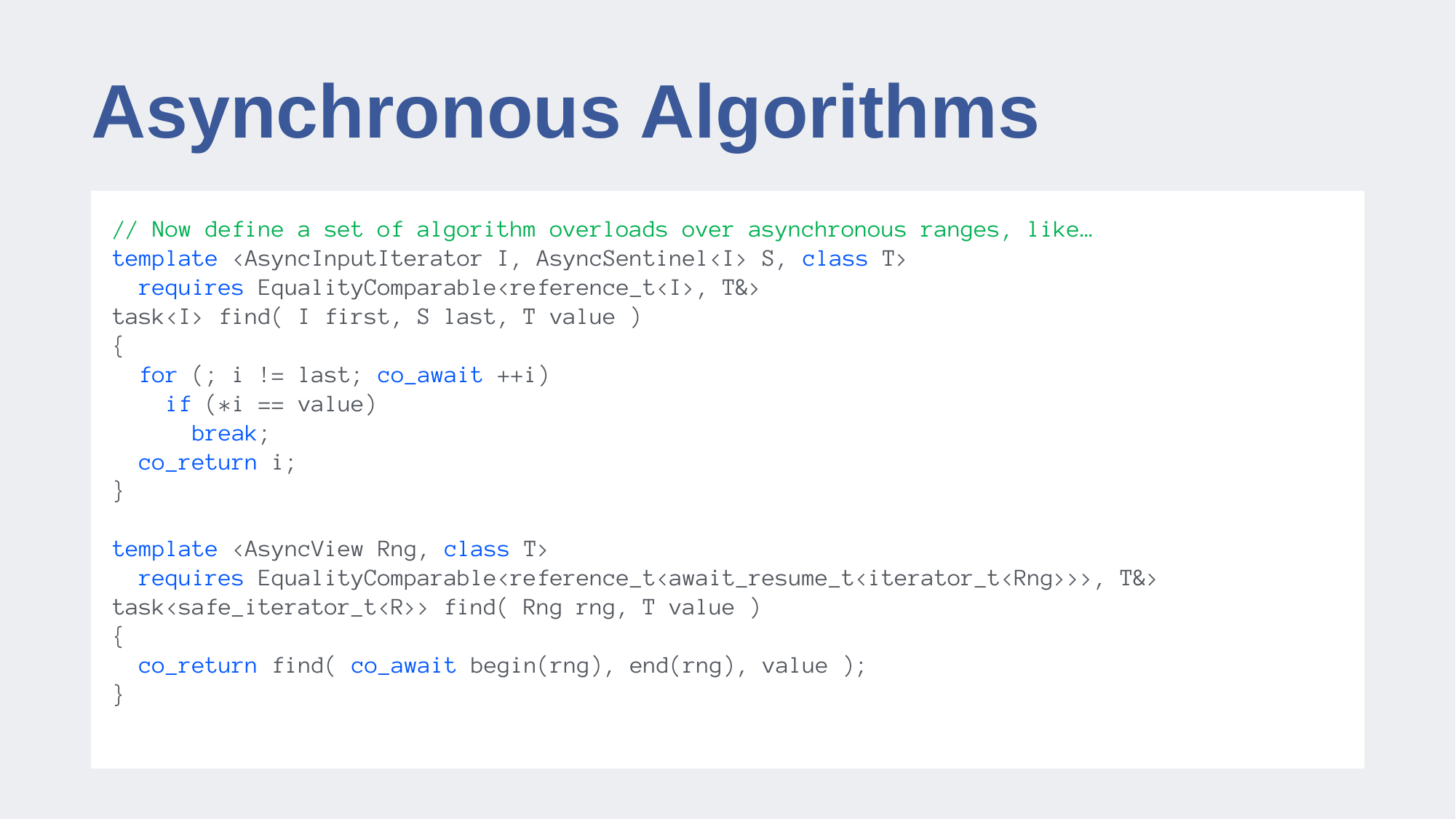

# Asynchronous Algorithms
// Now define a set of algorithm overloads over asynchronous ranges, like…
template <AsyncInputIterator I, Sentinel<I> S, class T>
  requires EqualityComparable<reference_t<I>, T&>
task<I> find( I first, S last, T value )
{
  for (; i != last; co_await ++i)
    if (*i == value)
      break;
  co_return i;
}

// Now define a set of algorithm overloads over asynchronous ranges, like…
template <AsyncInputIterator I, AsyncSentinel<I> S, class T>
  requires EqualityComparable<reference_t<I>, T&>
task<I> find( I first, S last, T value )
{
  for (; i != last; co_await ++i)
    if (*i == value)
      break;
  co_return i;
}

template <AsyncView Rng, class T>
  requires EqualityComparable<reference_t<await_resume_t<iterator_t<Rng>>>, T&>
task<safe_iterator_t<R>> find( Rng rng, T value )
{
  co_return find( co_await begin(rng), end(rng), value );
}